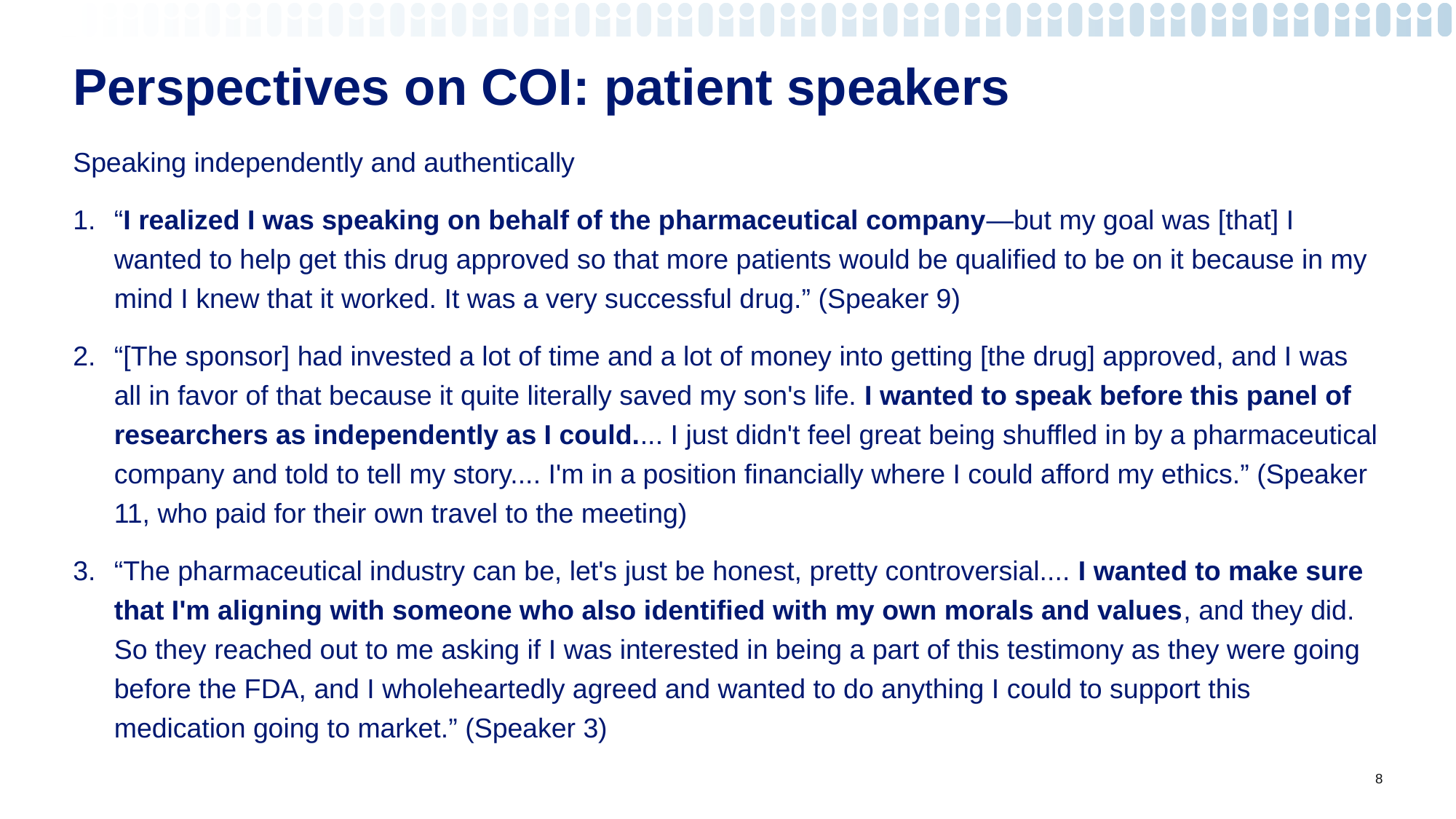

# Perspectives on COI: patient speakers
Speaking independently and authentically
“I realized I was speaking on behalf of the pharmaceutical company—but my goal was [that] I wanted to help get this drug approved so that more patients would be qualified to be on it because in my mind I knew that it worked. It was a very successful drug.” (Speaker 9)
“[The sponsor] had invested a lot of time and a lot of money into getting [the drug] approved, and I was all in favor of that because it quite literally saved my son's life. I wanted to speak before this panel of researchers as independently as I could.... I just didn't feel great being shuffled in by a pharmaceutical company and told to tell my story.... I'm in a position financially where I could afford my ethics.” (Speaker 11, who paid for their own travel to the meeting)
“The pharmaceutical industry can be, let's just be honest, pretty controversial.... I wanted to make sure that I'm aligning with someone who also identified with my own morals and values, and they did. So they reached out to me asking if I was interested in being a part of this testimony as they were going before the FDA, and I wholeheartedly agreed and wanted to do anything I could to support this medication going to market.” (Speaker 3)

8